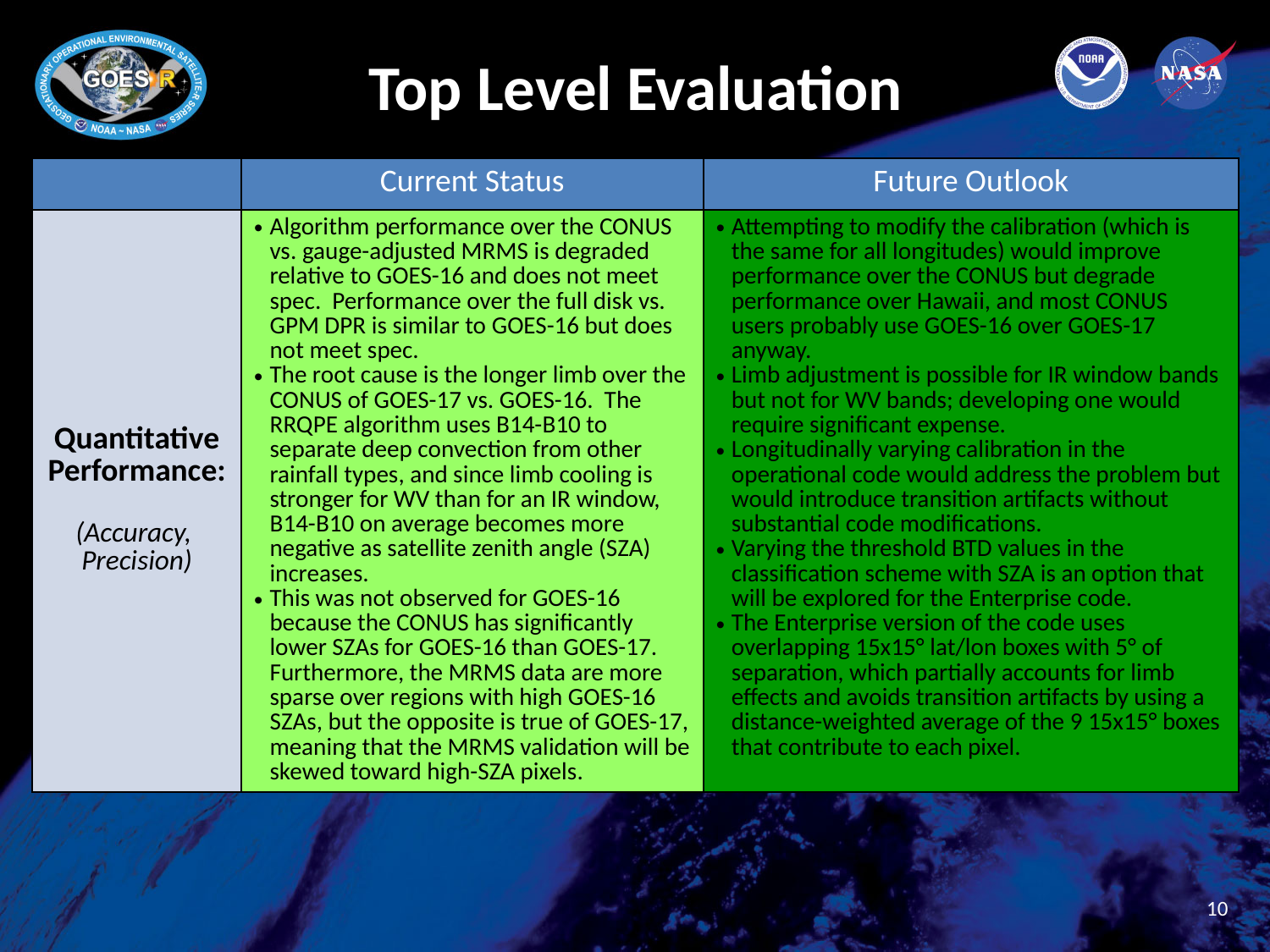

# Top Level Evaluation
|  | Current Status | Future Outlook |
| --- | --- | --- |
| Quantitative Performance: (Accuracy, Precision) | Algorithm performance over the CONUS vs. gauge-adjusted MRMS is degraded relative to GOES-16 and does not meet spec. Performance over the full disk vs. GPM DPR is similar to GOES-16 but does not meet spec. The root cause is the longer limb over the CONUS of GOES-17 vs. GOES-16. The RRQPE algorithm uses B14-B10 to separate deep convection from other rainfall types, and since limb cooling is stronger for WV than for an IR window, B14-B10 on average becomes more negative as satellite zenith angle (SZA) increases. This was not observed for GOES-16 because the CONUS has significantly lower SZAs for GOES-16 than GOES-17. Furthermore, the MRMS data are more sparse over regions with high GOES-16 SZAs, but the opposite is true of GOES-17, meaning that the MRMS validation will be skewed toward high-SZA pixels. | Attempting to modify the calibration (which is the same for all longitudes) would improve performance over the CONUS but degrade performance over Hawaii, and most CONUS users probably use GOES-16 over GOES-17 anyway. Limb adjustment is possible for IR window bands but not for WV bands; developing one would require significant expense. Longitudinally varying calibration in the operational code would address the problem but would introduce transition artifacts without substantial code modifications. Varying the threshold BTD values in the classification scheme with SZA is an option that will be explored for the Enterprise code. The Enterprise version of the code uses overlapping 15x15° lat/lon boxes with 5° of separation, which partially accounts for limb effects and avoids transition artifacts by using a distance-weighted average of the 9 15x15° boxes that contribute to each pixel. |
10